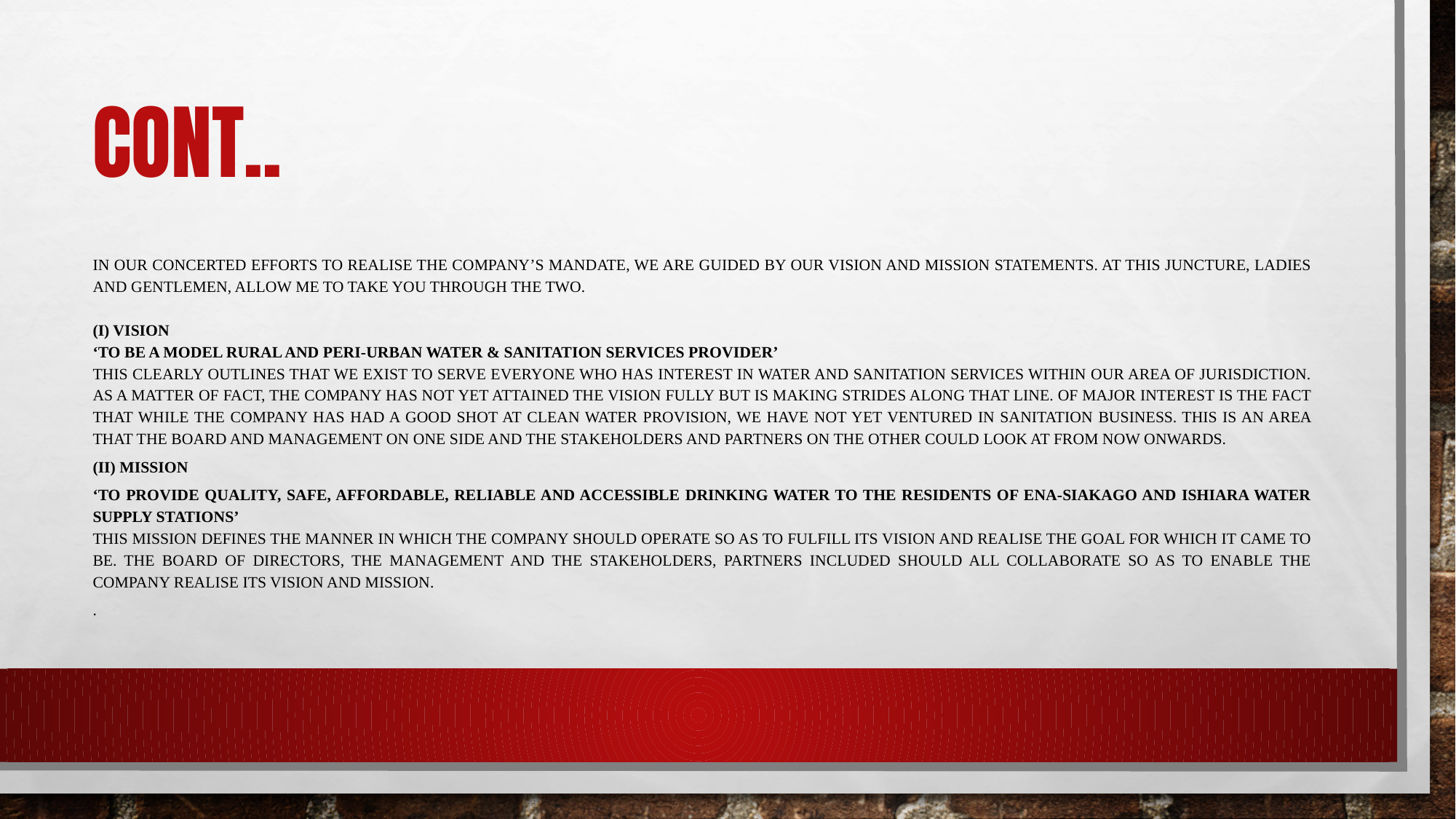

# CONT..
In our concerted efforts to realise the company’s mandate, we are guided by our Vision and Mission Statements. At this juncture, ladies and gentlemen, allow me to take you through the two.

(I) Vision
‘To be a model Rural and Peri-Urban Water & Sanitation Services Provider’
This clearly outlines that we exist to serve everyone who has interest in water and Sanitation services within our area of jurisdiction. As a matter of fact, the company has not yet attained the vision fully but is making strides along that line. Of major interest is the fact that while the company has had a good shot at clean water provision, we have not yet ventured in Sanitation business. This is an area that the Board and management on one side and the stakeholders and partners on the other could look at from now onwards.
(II) Mission
‘To provide quality, safe, affordable, reliable and accessible drinking water to the residents of Ena-Siakago and Ishiara Water supply stations’
This Mission defines the manner in which the company should operate so as to fulfill its vision and realise the goal for which it came to be. The Board of Directors, the Management and the stakeholders, partners included should all collaborate so as to enable the company realise its vision and mission.
.